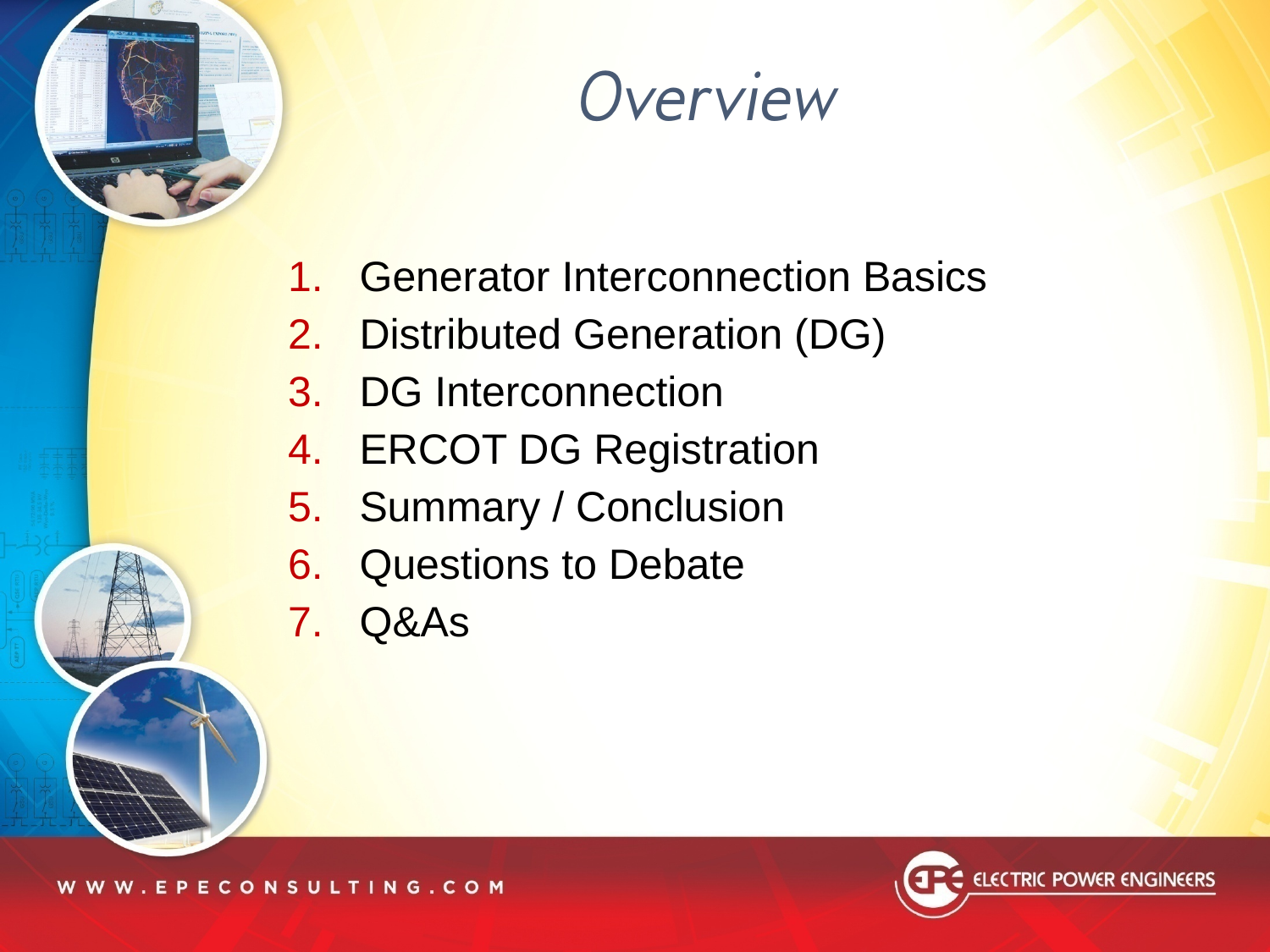

Overview

Generator Interconnection Basics
Distributed Generation (DG)
DG Interconnection
ERCOT DG Registration
Summary / Conclusion
Questions to Debate
Q&As